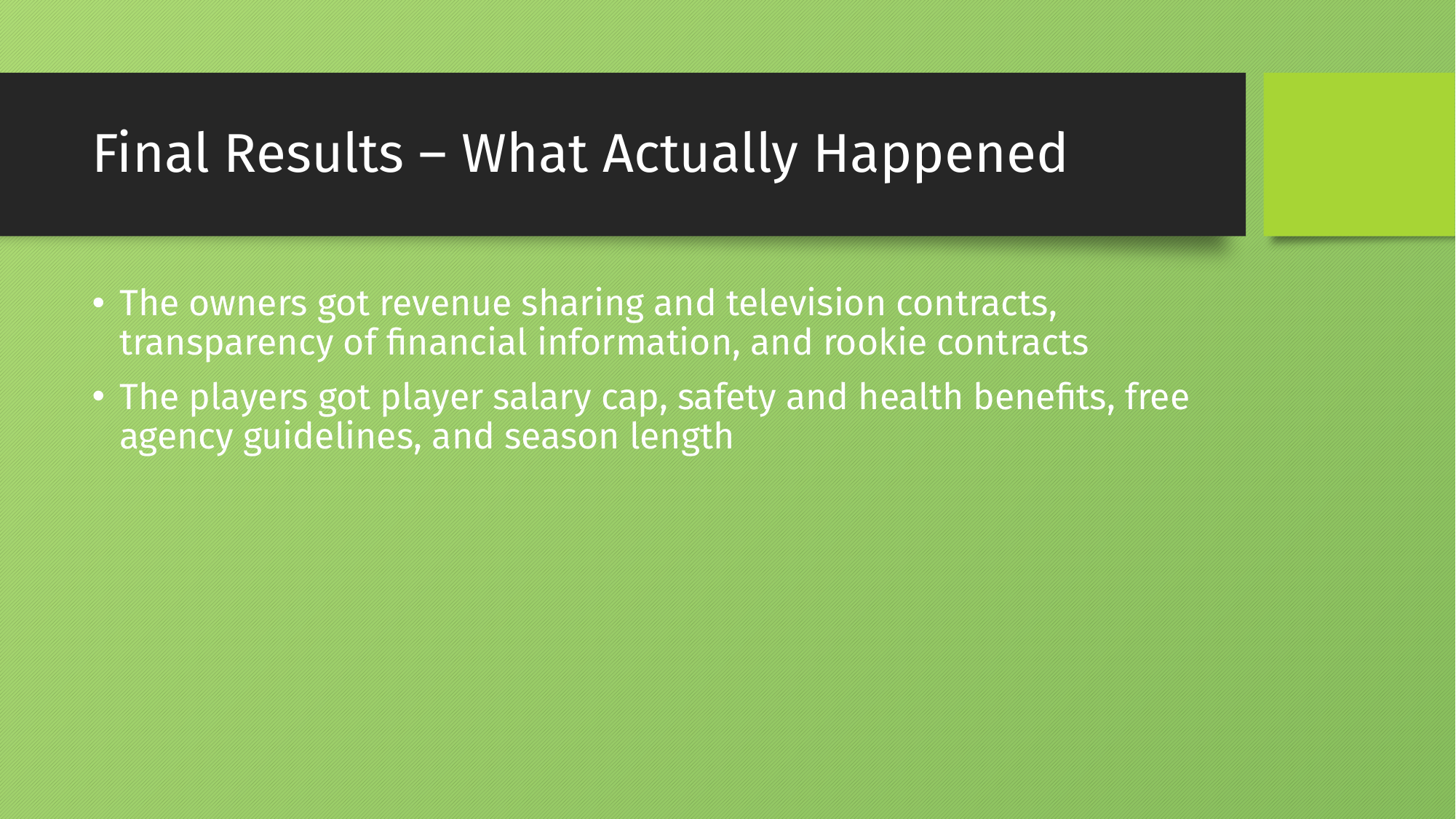

# Final Results – What Actually Happened
The owners got revenue sharing and television contracts, transparency of financial information, and rookie contracts
The players got player salary cap, safety and health benefits, free agency guidelines, and season length